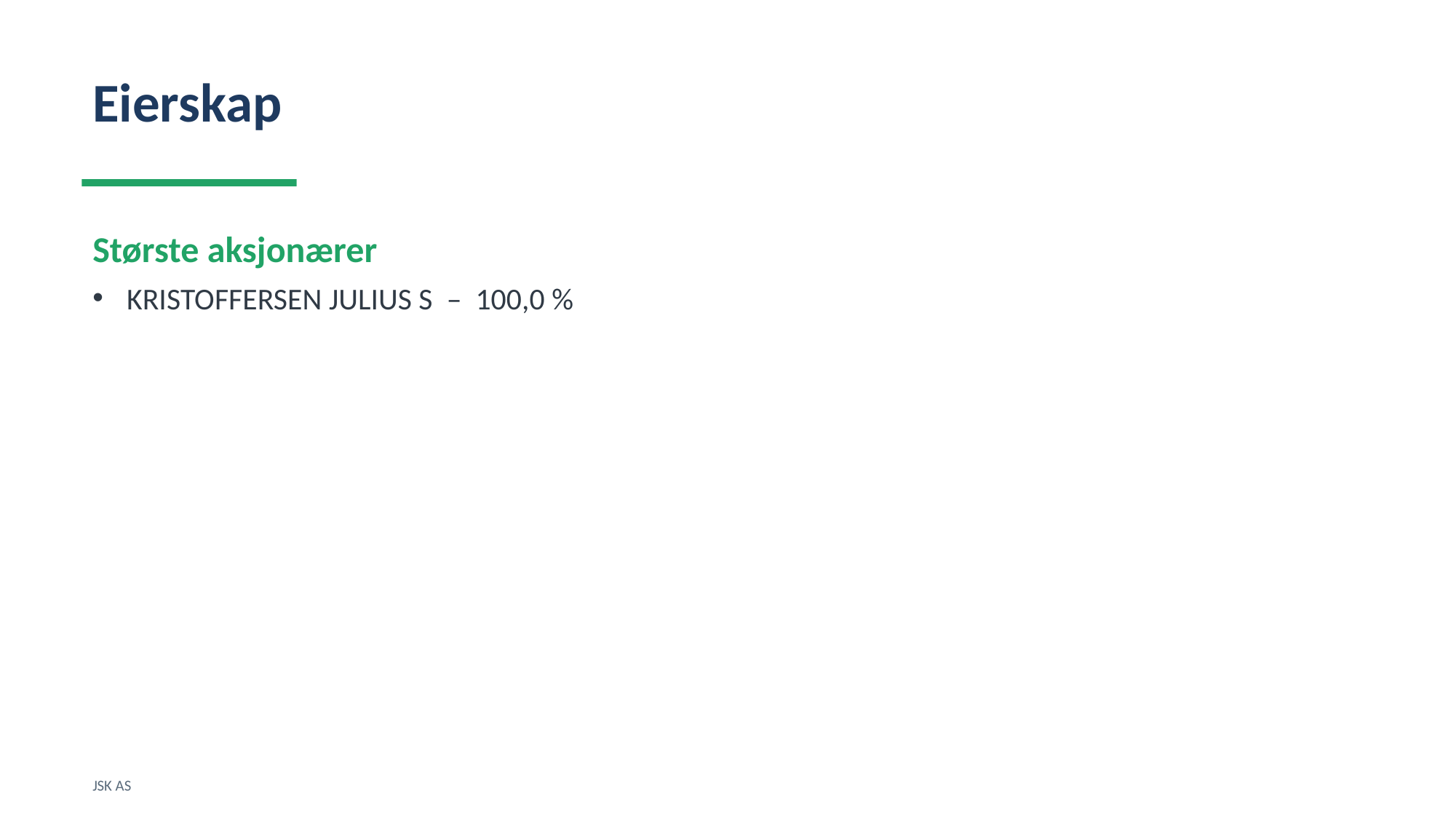

Eierskap

Største aksjonærer
KRISTOFFERSEN JULIUS S  –  100,0 %
JSK AS